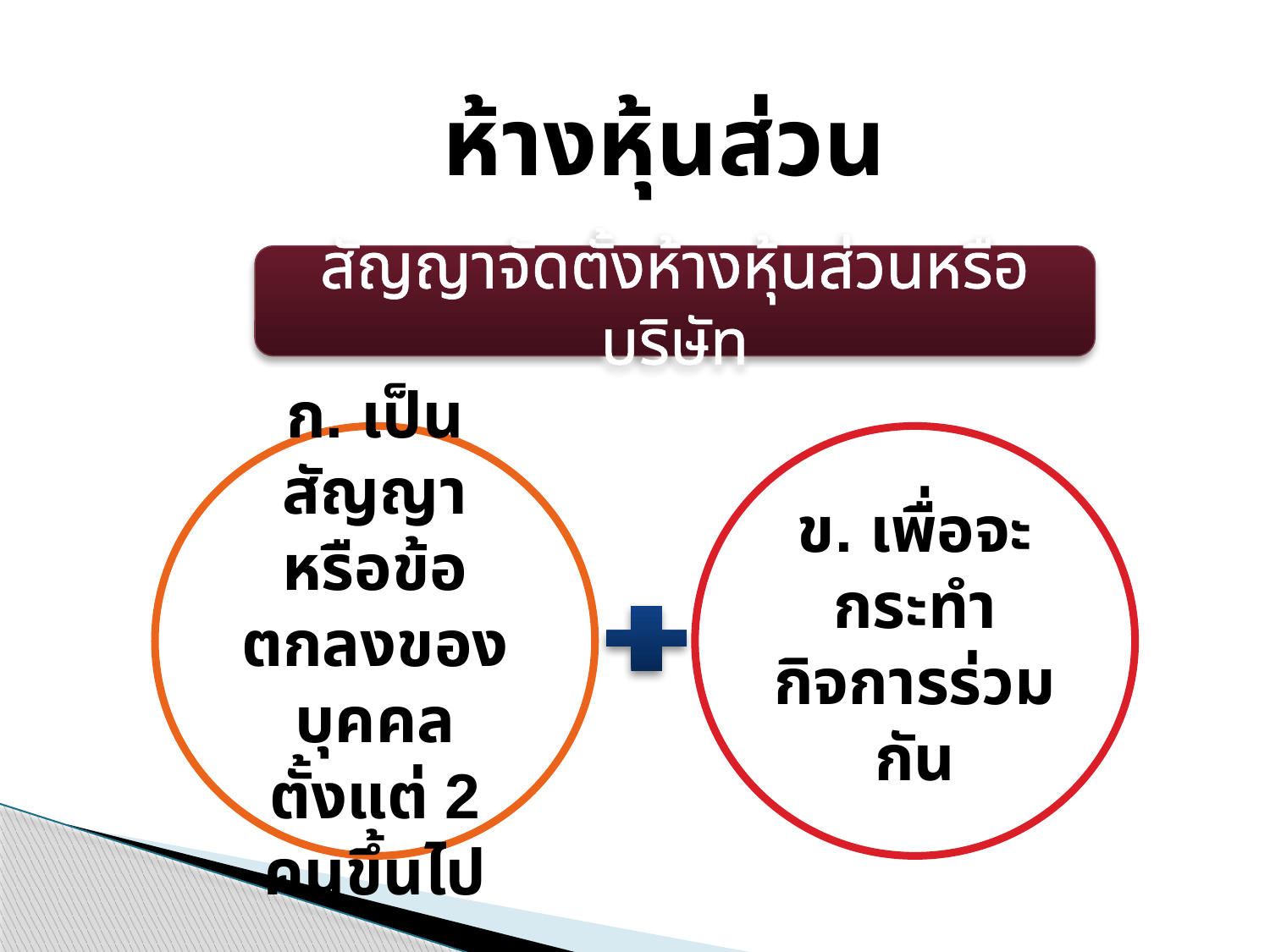

# ห้างหุ้นส่วน
สัญญาจัดตั้งห้างหุ้นส่วนหรือบริษัท
ก. เป็นสัญญาหรือข้อตกลงของบุคคลตั้งแต่ 2 คนขึ้นไป
ข. เพื่อจะกระทำกิจการร่วมกัน